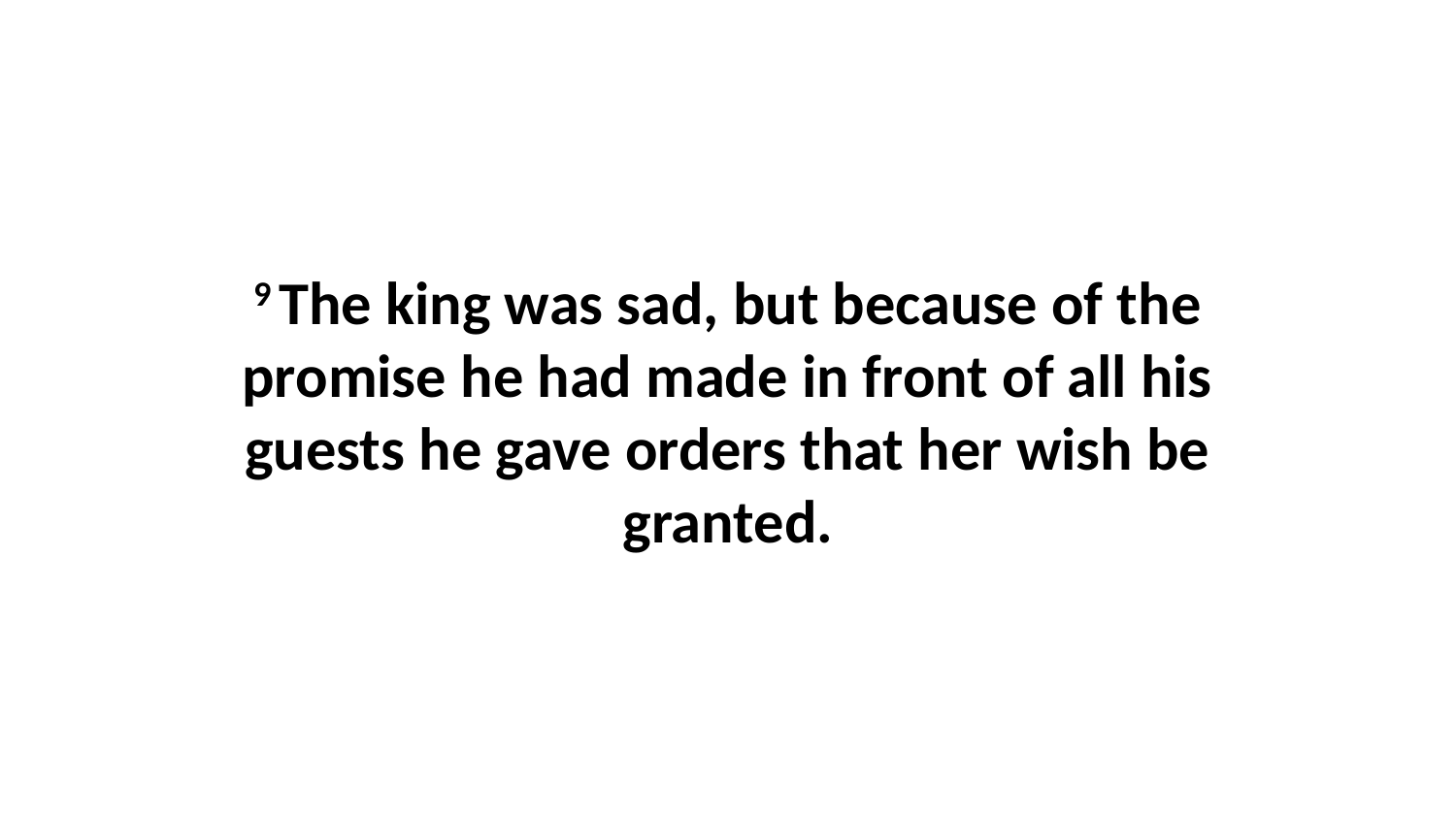

9 The king was sad, but because of the promise he had made in front of all his guests he gave orders that her wish be granted.